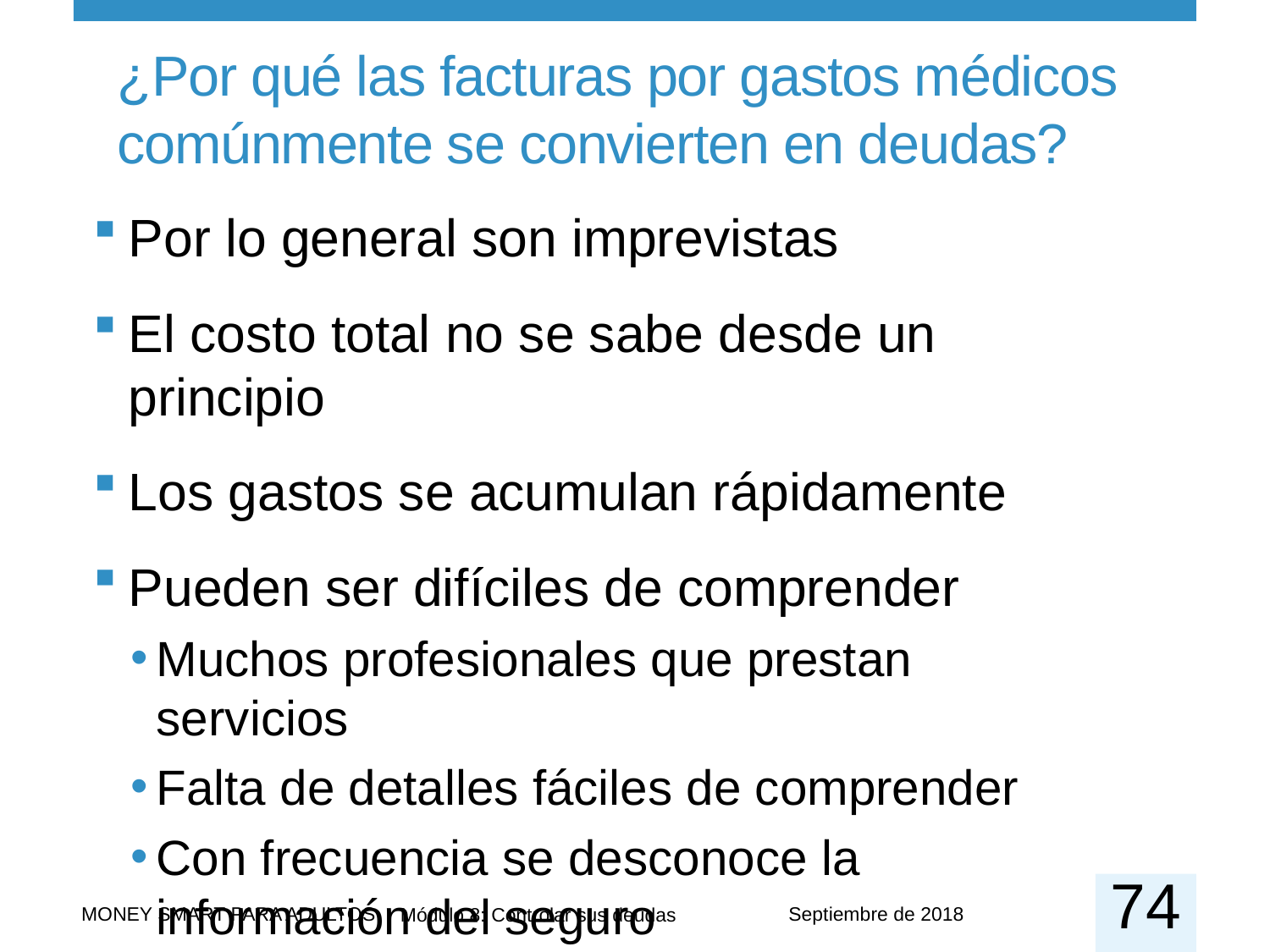

# ¿Por qué las facturas por gastos médicos comúnmente se convierten en deudas?
Por lo general son imprevistas
El costo total no se sabe desde un principio
Los gastos se acumulan rápidamente
Pueden ser difíciles de comprender
Muchos profesionales que prestan servicios
Falta de detalles fáciles de comprender
Con frecuencia se desconoce la información del seguro
74